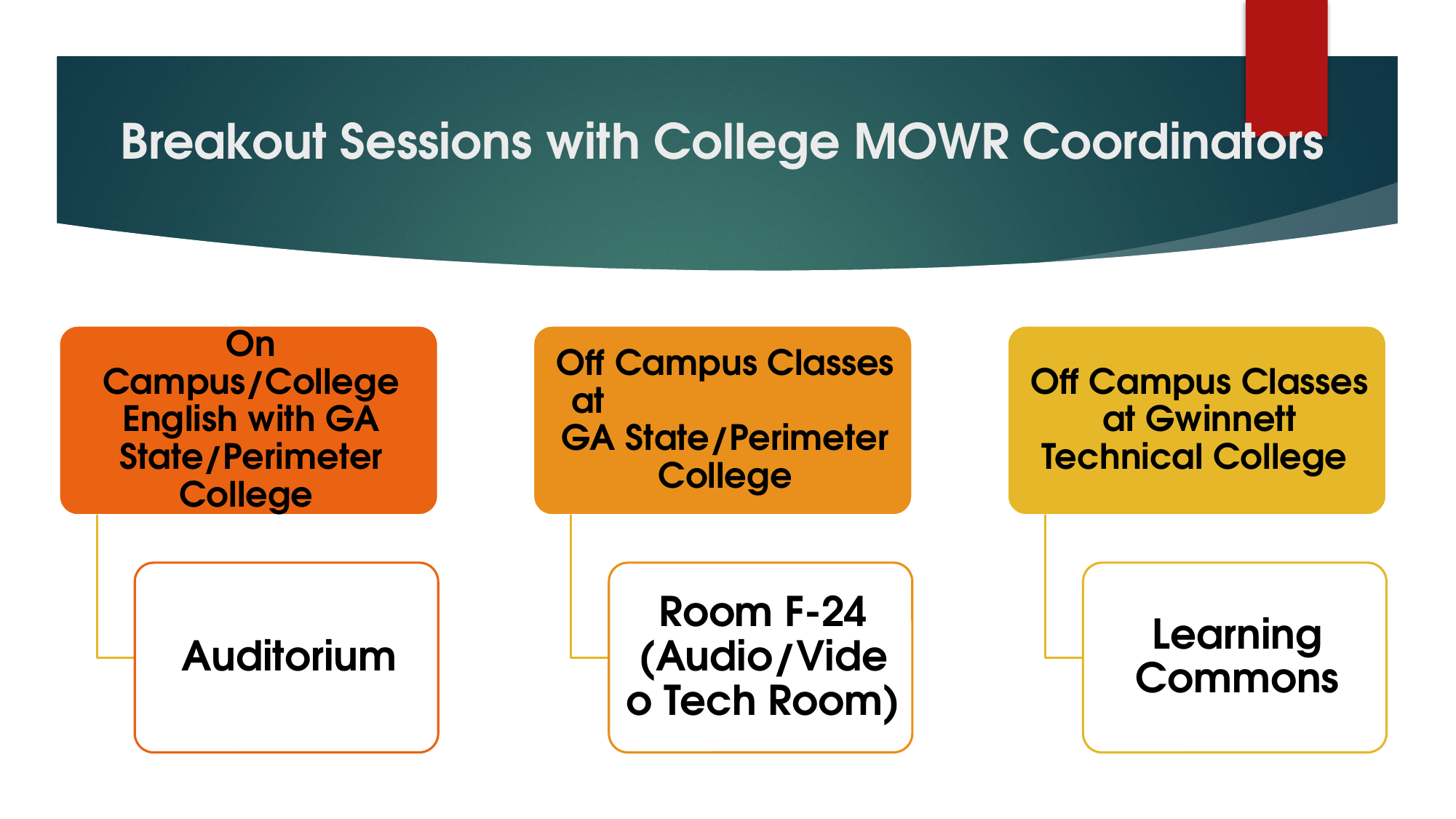

# Breakout Sessions with College MOWR Coordinators
On Campus/College English with GA State/Perimeter College
Auditorium
Off Campus Classes at                             GA State/Perimeter College
Room F-24 (Audio/Video Tech Room)
Off Campus Classes at Gwinnett Technical College
Learning Commons